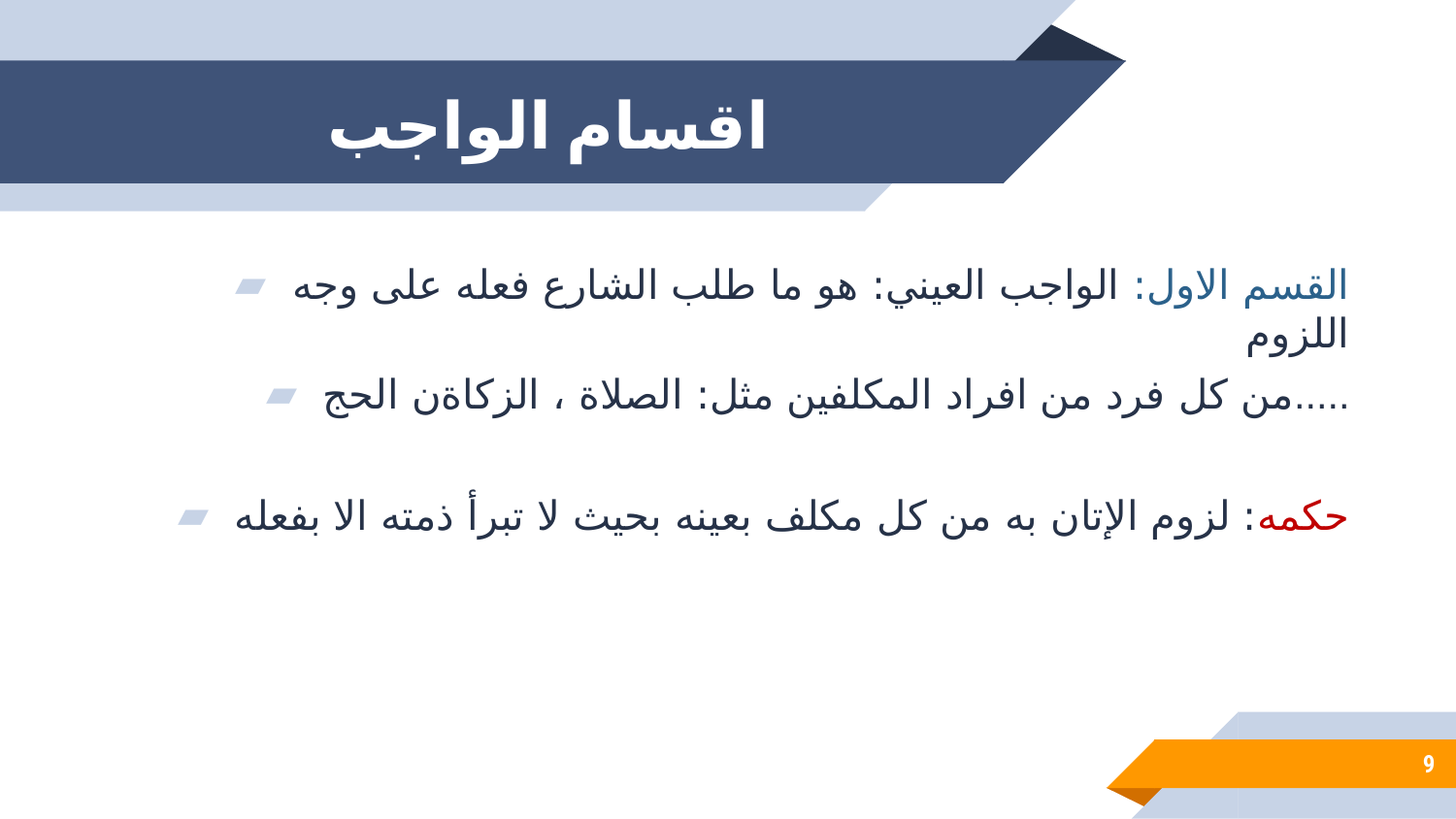

# اقسام الواجب
القسم الاول: الواجب العيني: هو ما طلب الشارع فعله على وجه اللزوم
من كل فرد من افراد المكلفين مثل: الصلاة ، الزكاةن الحج.....

حكمه: لزوم الإتان به من كل مكلف بعينه بحيث لا تبرأ ذمته الا بفعله
9